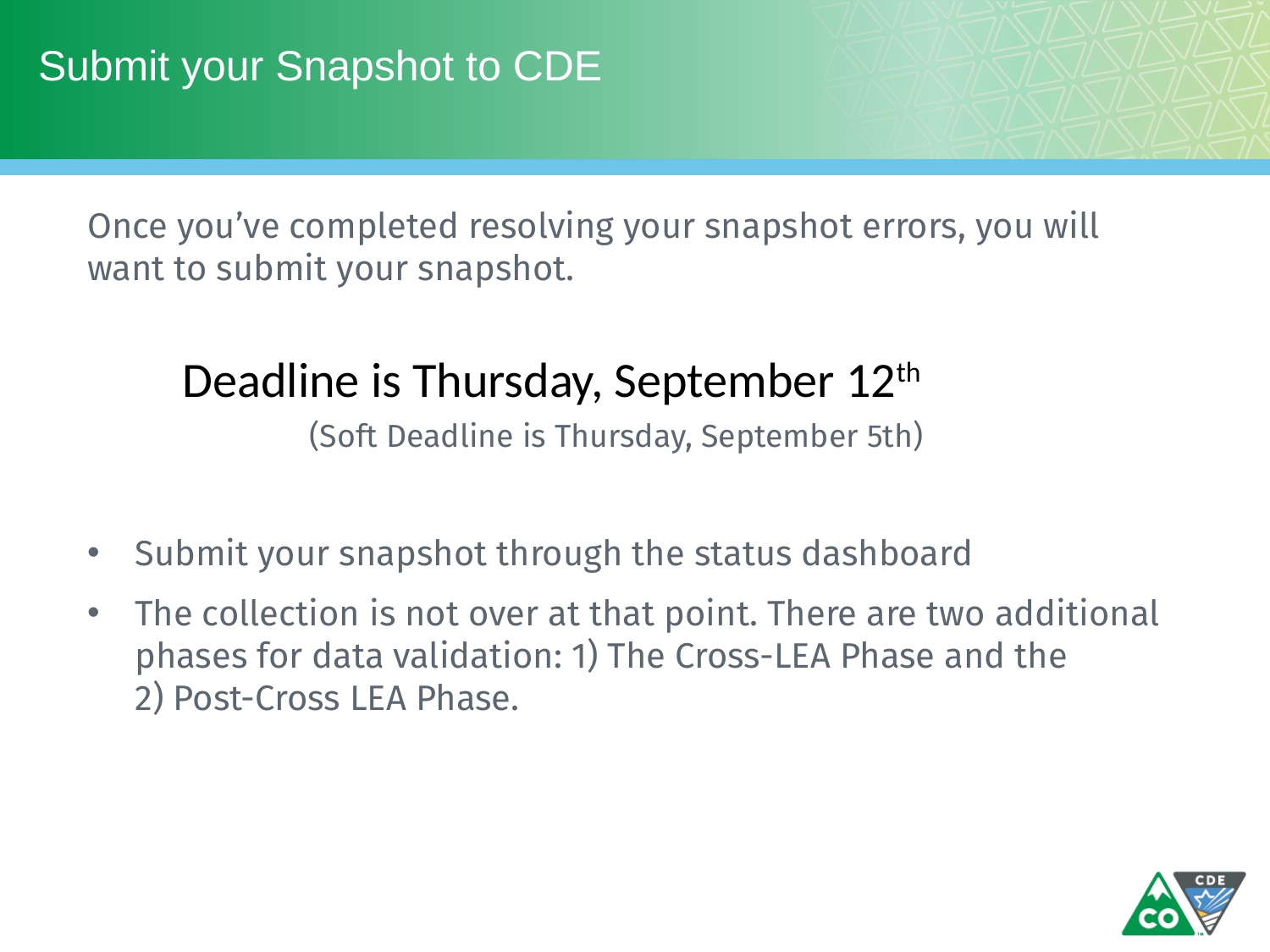

# Submit your Snapshot to CDE
Once you’ve completed resolving your snapshot errors, you will want to submit your snapshot.

Deadline is Thursday, September 12th
	(Soft Deadline is Thursday, September 5th)

Submit your snapshot through the status dashboard
The collection is not over at that point. There are two additional phases for data validation: 1) The Cross-LEA Phase and the
2) Post-Cross LEA Phase.